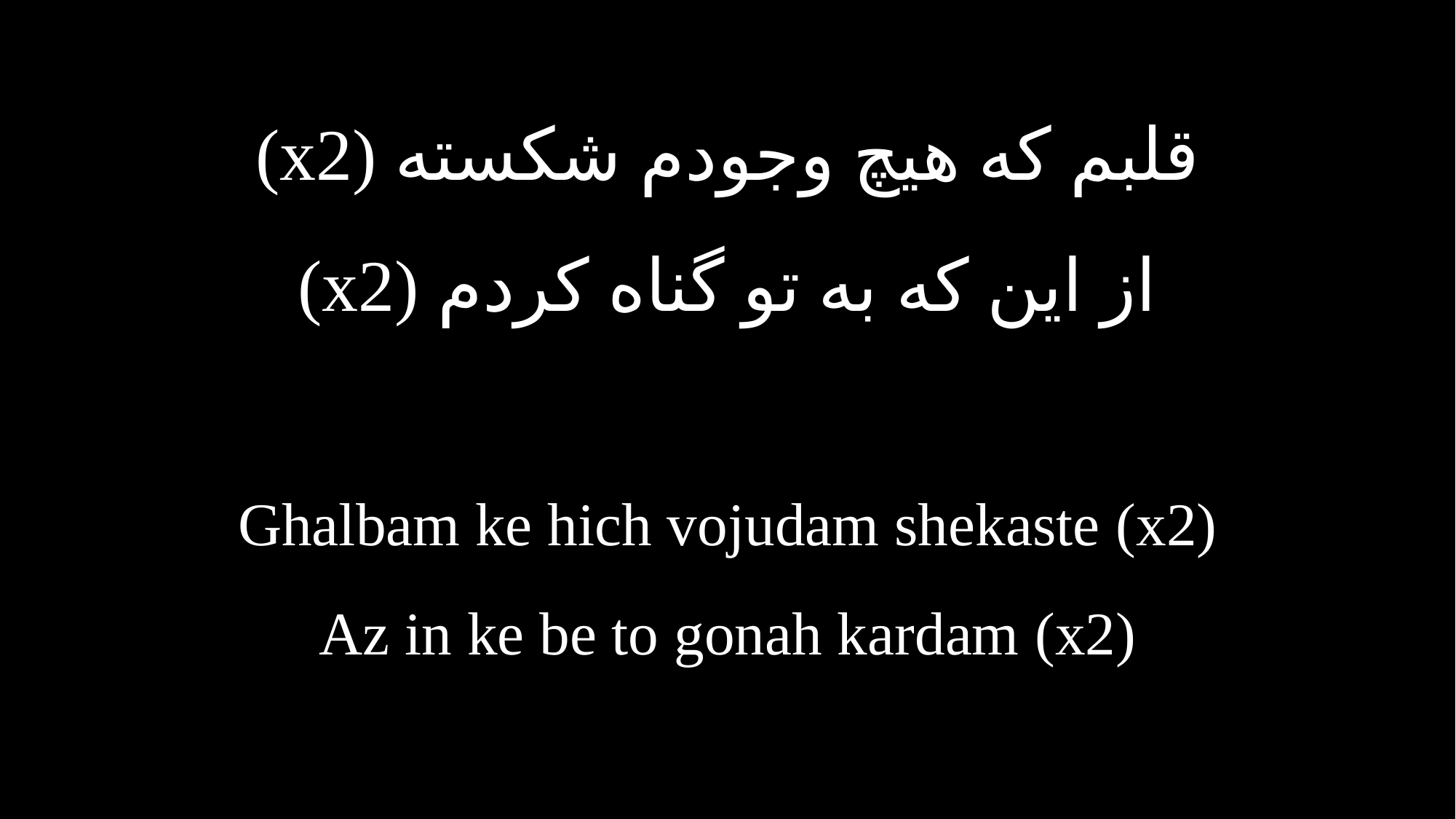

قلبم که هیچ وجودم شکسته (x2)
از این که به تو گناه کردم (x2)

Ghalbam ke hich vojudam shekaste (x2)
Az in ke be to gonah kardam (x2)